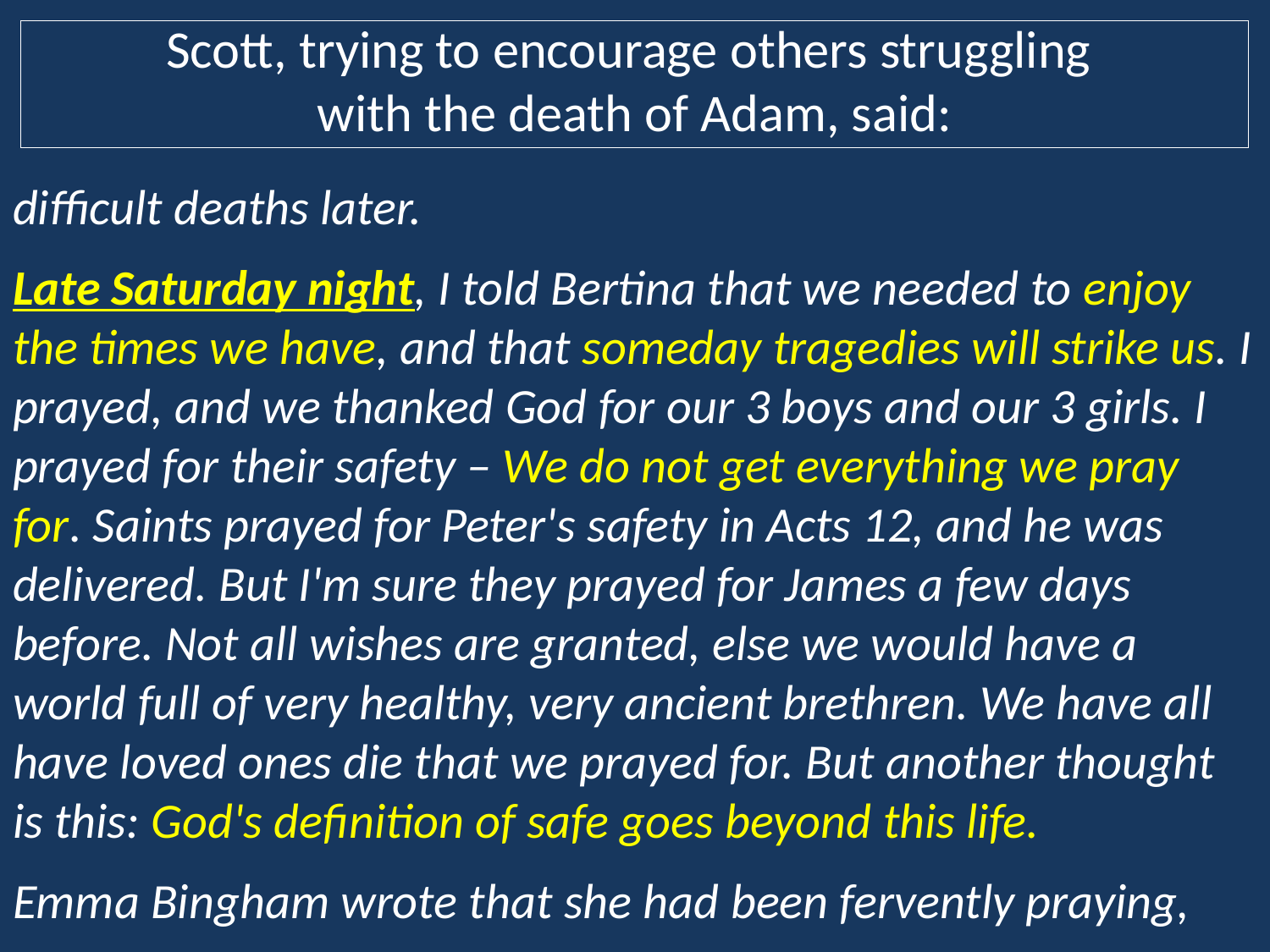

# Scott, trying to encourage others struggling with the death of Adam, said:
difficult deaths later.
Late Saturday night, I told Bertina that we needed to enjoy the times we have, and that someday tragedies will strike us. I prayed, and we thanked God for our 3 boys and our 3 girls. I prayed for their safety – We do not get everything we pray for. Saints prayed for Peter's safety in Acts 12, and he was delivered. But I'm sure they prayed for James a few days before. Not all wishes are granted, else we would have a world full of very healthy, very ancient brethren. We have all have loved ones die that we prayed for. But another thought is this: God's definition of safe goes beyond this life.
Emma Bingham wrote that she had been fervently praying,